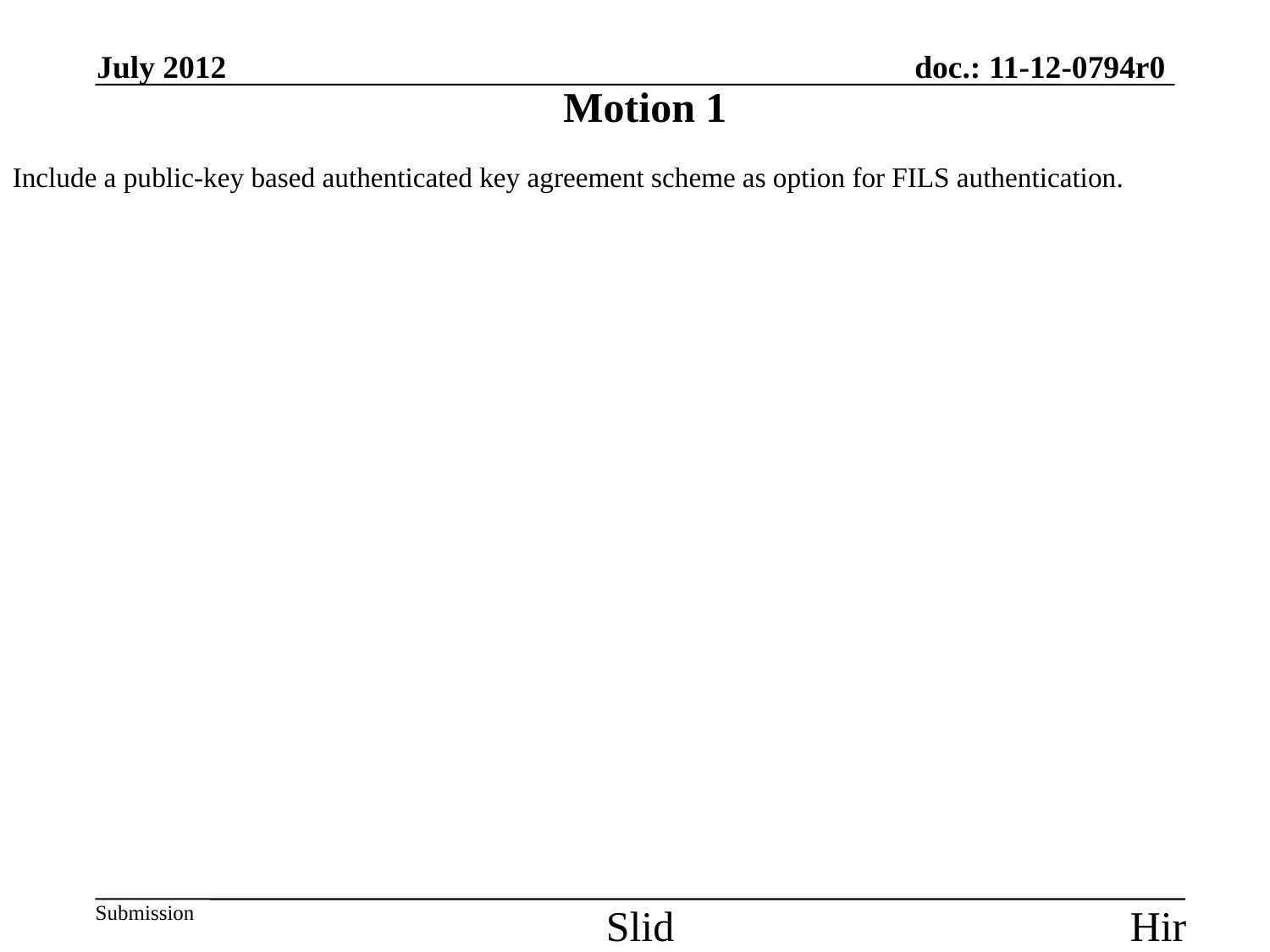

July 2012
Motion 1
Include a public-key based authenticated key agreement scheme as option for FILS authentication.

Slide 74
Hiroshi Mano / ATRD